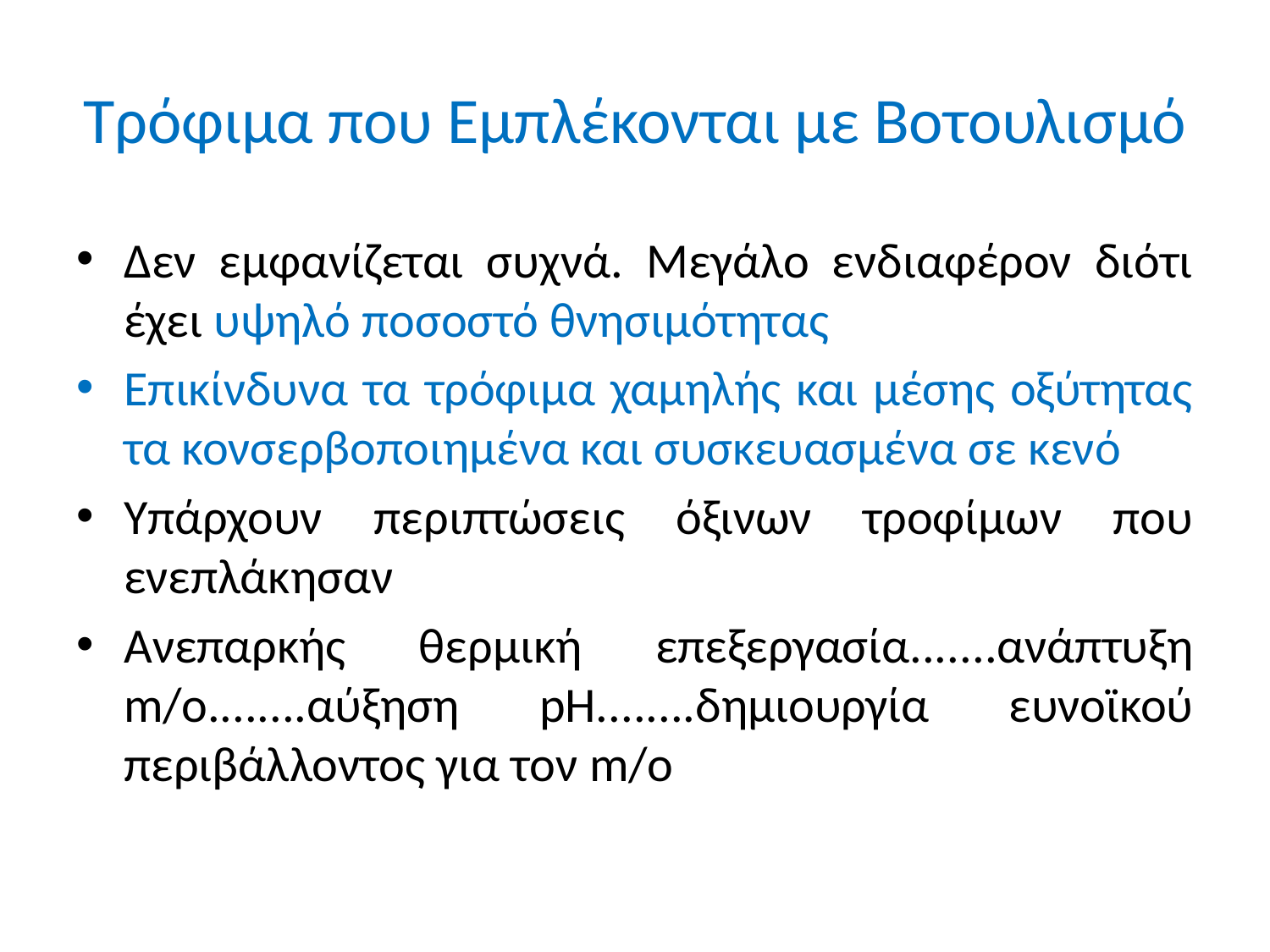

# Τρόφιμα που Εμπλέκονται με Βοτουλισμό
Δεν εμφανίζεται συχνά. Μεγάλο ενδιαφέρον διότι έχει υψηλό ποσοστό θνησιμότητας
Επικίνδυνα τα τρόφιμα χαμηλής και μέσης οξύτητας τα κονσερβοποιημένα και συσκευασμένα σε κενό
Υπάρχουν περιπτώσεις όξινων τροφίμων που ενεπλάκησαν
Ανεπαρκής θερμική επεξεργασία.......ανάπτυξη m/o........αύξηση pH........δημιουργία ευνοϊκού περιβάλλοντος για τον m/o